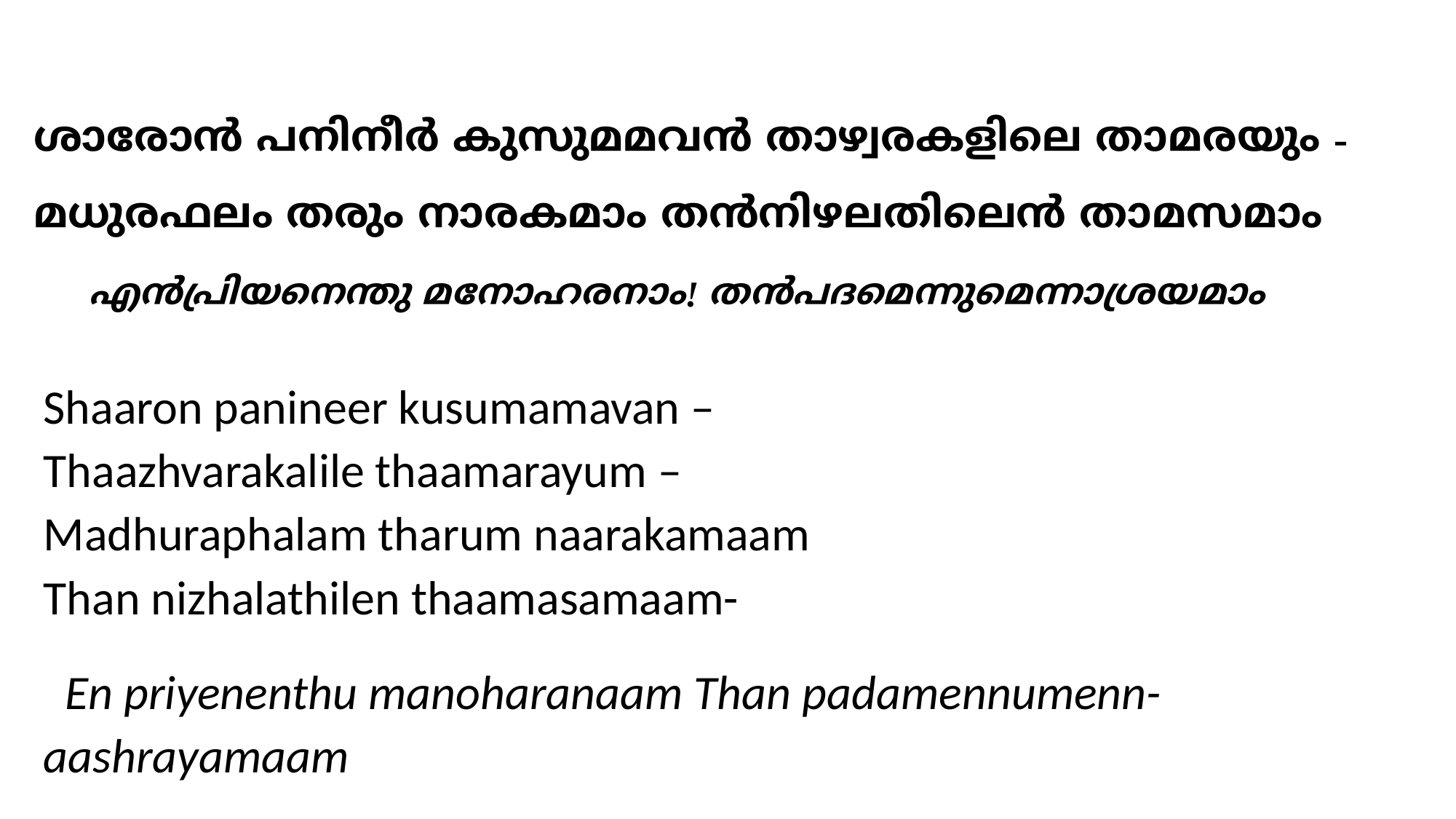

# ശാരോന്‍ പനിനീര്‍ കുസുമമവന്‍ താഴ്വരകളിലെ താമരയും - മധുരഫലം തരും നാരകമാം തന്‍നിഴലതിലെന്‍ താമസമാം എന്‍പ്രിയനെന്തു മനോഹരനാം! തന്‍പദമെന്നുമെന്നാശ്രയമാം
Shaaron panineer kusumamavan –
Thaazhvarakalile thaamarayum –
Madhuraphalam tharum naarakamaam
Than nizhalathilen thaamasamaam-

  En priyenenthu manoharanaam Than padamennumenn-aashrayamaam